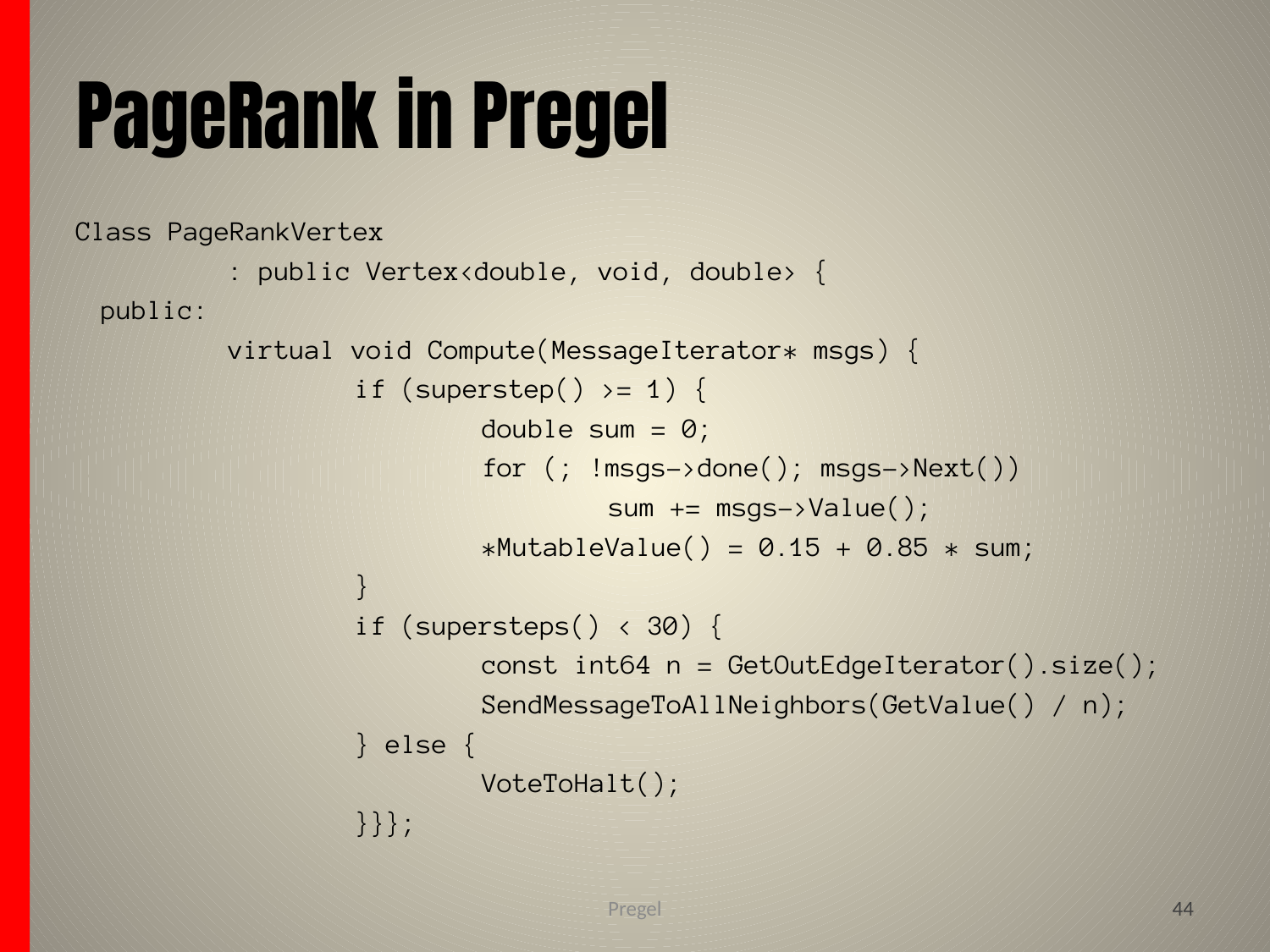

# PageRank in Pregel
Class PageRankVertex
		: public Vertex<double, void, double> {
	public:
		virtual void Compute(MessageIterator* msgs) {
			if (superstep() >= 1) {
				double sum = 0;
				for (; !msgs->done(); msgs->Next())
					sum += msgs->Value();
				*MutableValue() = 0.15 + 0.85 * sum;
			}
			if (supersteps() < 30) {
				const int64 n = GetOutEdgeIterator().size();
				SendMessageToAllNeighbors(GetValue() / n);
			} else {
				VoteToHalt();
			}}};
Pregel
44